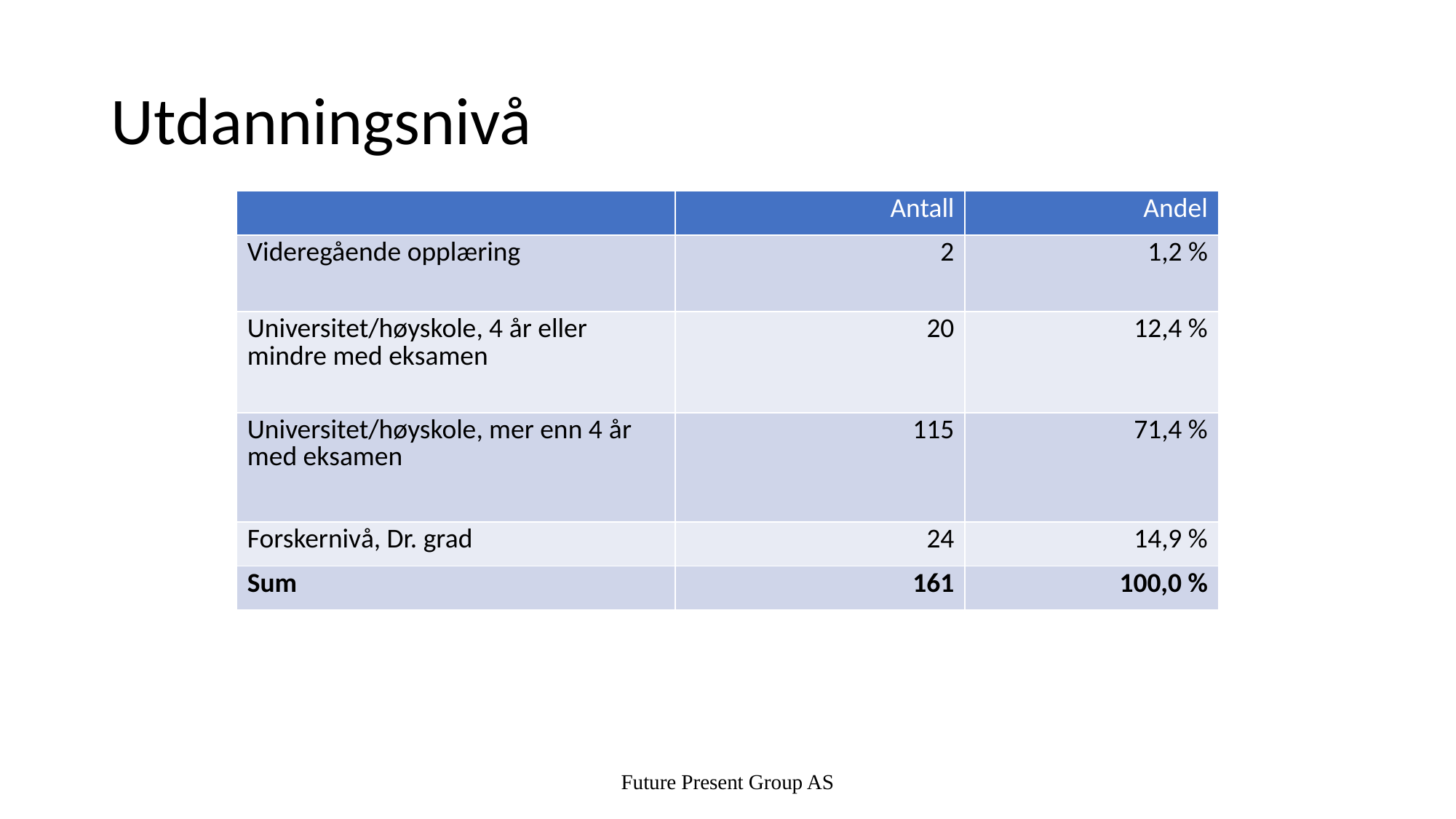

# Utdanningsnivå
|  | Antall | Andel |
| --- | --- | --- |
| Videregående opplæring | 2 | 1,2 % |
| Universitet/høyskole, 4 år eller mindre med eksamen | 20 | 12,4 % |
| Universitet/høyskole, mer enn 4 år med eksamen | 115 | 71,4 % |
| Forskernivå, Dr. grad | 24 | 14,9 % |
| Sum | 161 | 100,0 % |
Future Present Group AS